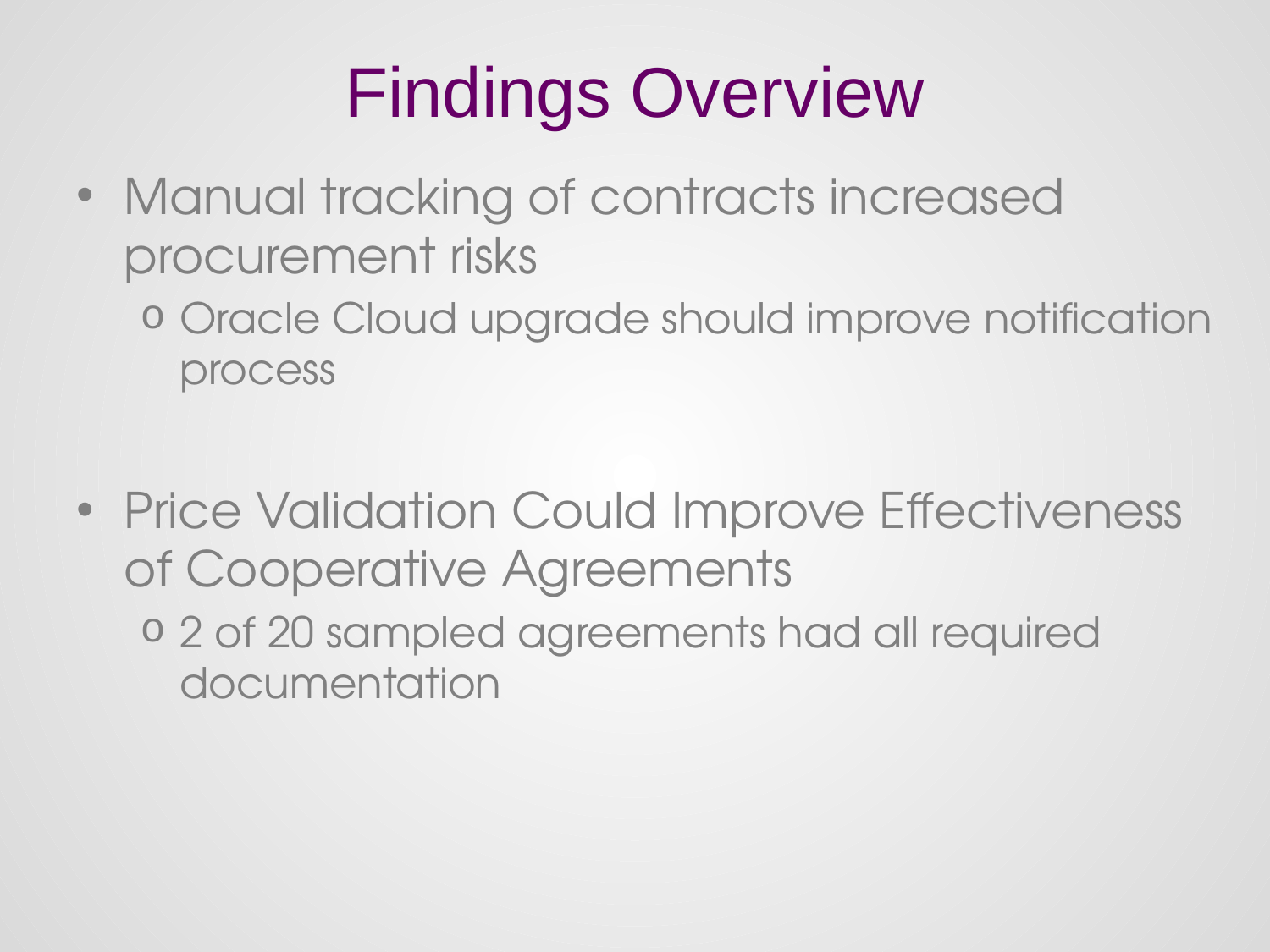

# Findings Overview
Manual tracking of contracts increased procurement risks
Oracle Cloud upgrade should improve notification process

Price Validation Could Improve Effectiveness of Cooperative Agreements
2 of 20 sampled agreements had all required documentation